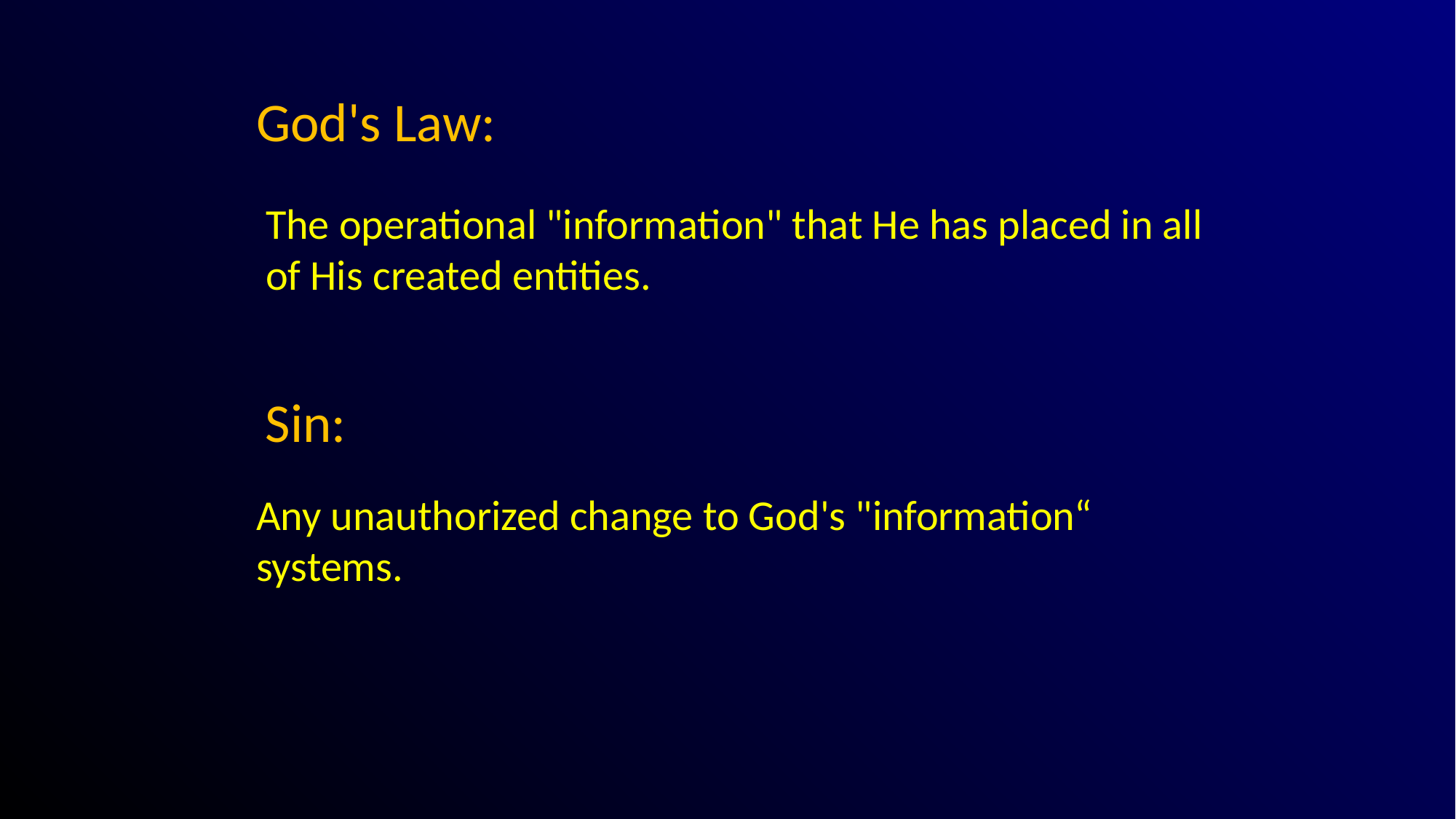

God's Law:
# The operational "information" that He has placed in all of His created entities.
Sin:
Any unauthorized change to God's "information“ systems.